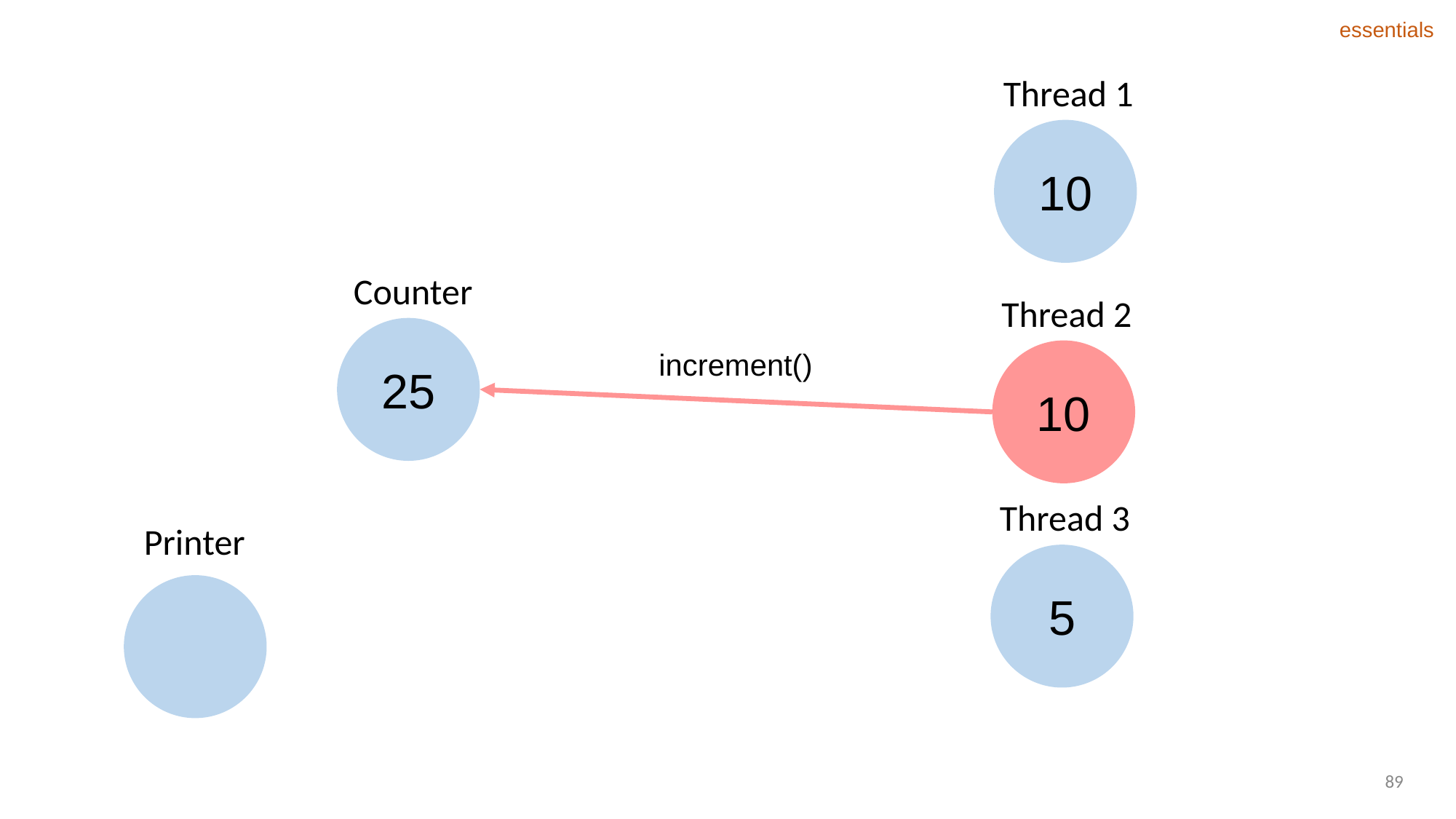

essentials
Thread 1
10
Counter
Thread 2
25
increment()
10
Thread 3
Printer
5

89